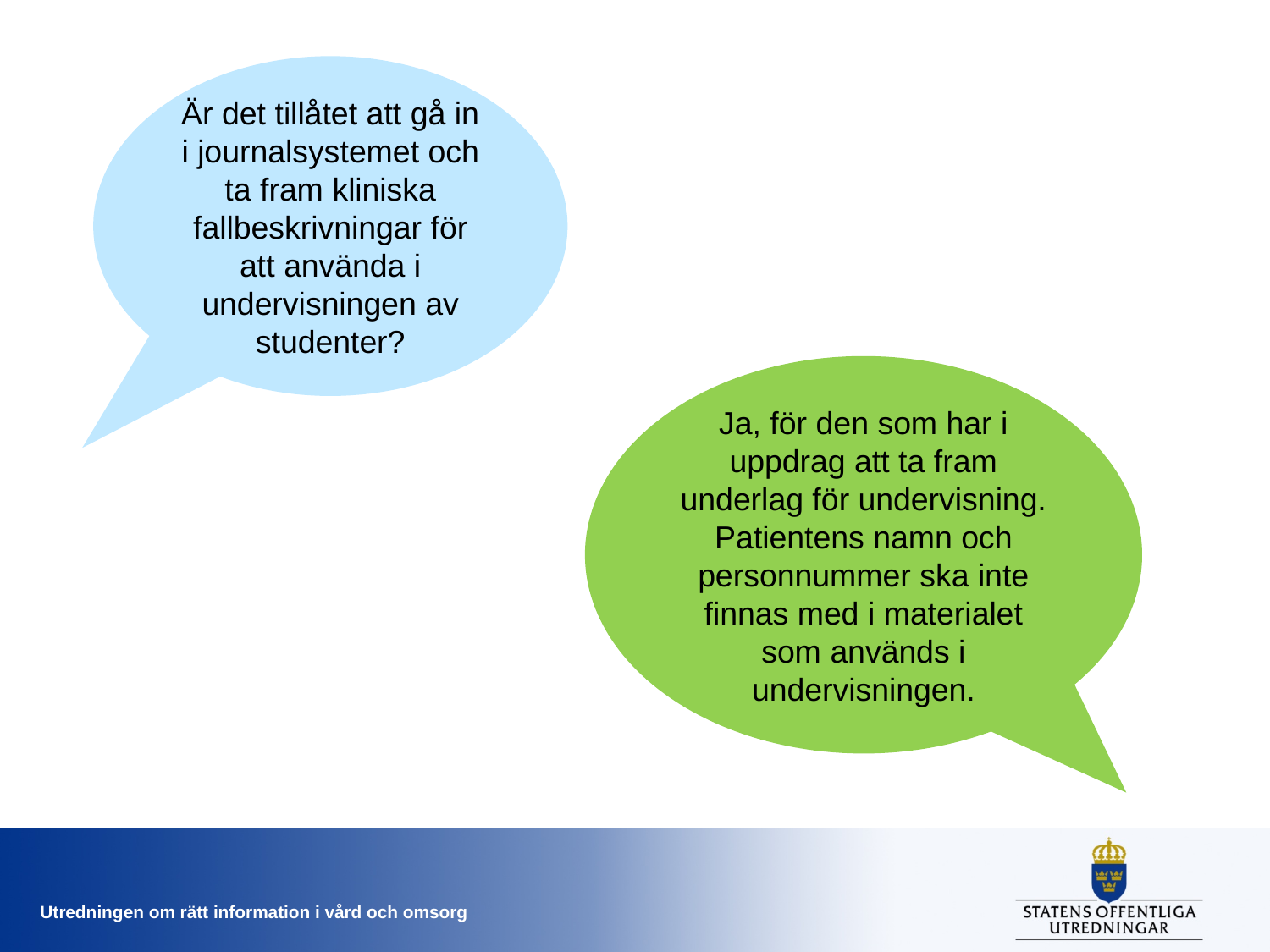

Är det tillåtet att gå in i journalsystemet och ta fram kliniska fallbeskrivningar för att använda i undervisningen av studenter?
Ja, för den som har i uppdrag att ta fram underlag för undervisning. Patientens namn och personnummer ska inte finnas med i materialet som används i undervisningen.